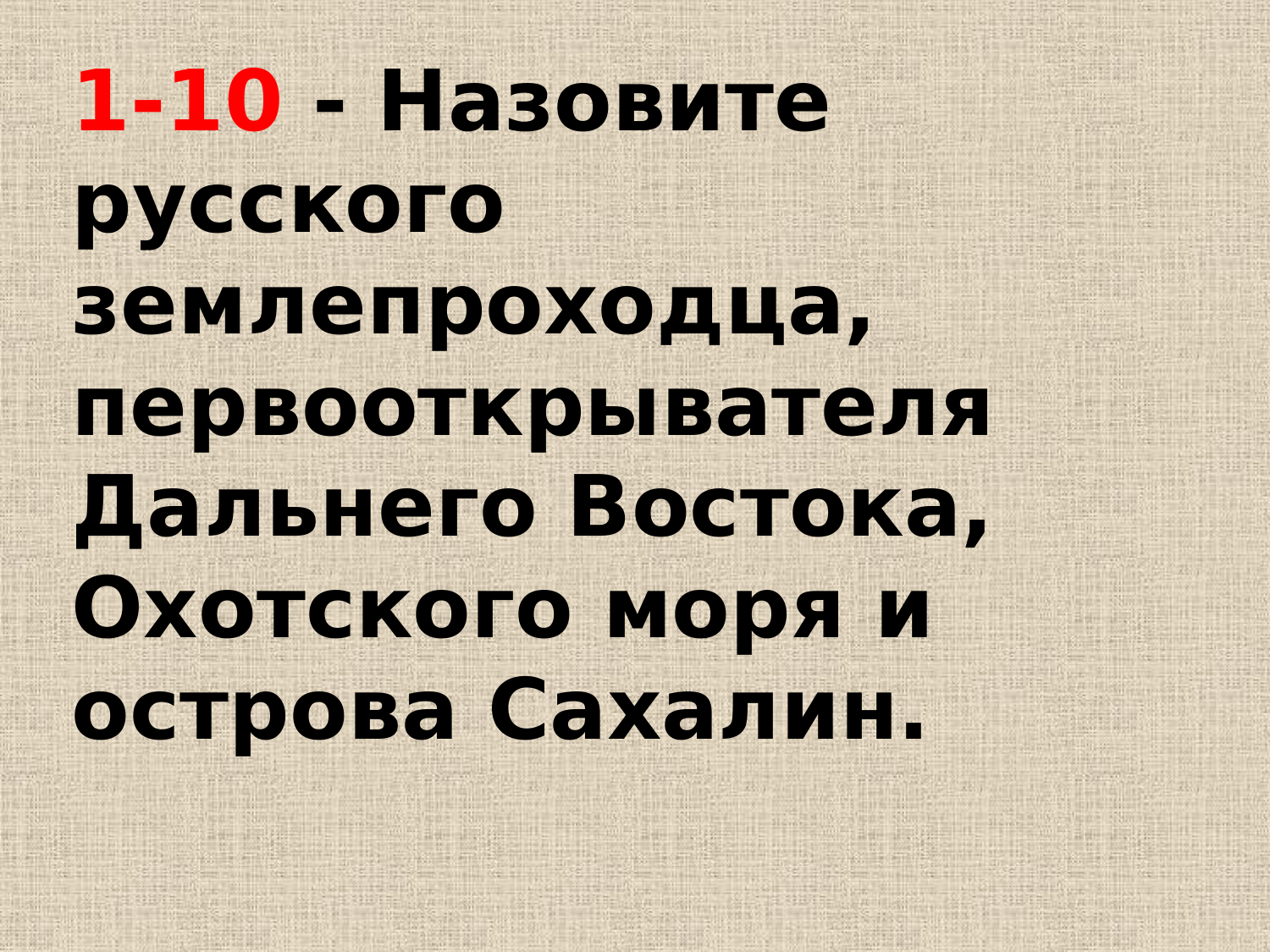

1-10 - Назовите русского землепроходца, первооткрывателя Дальнего Востока, Охотского моря и острова Сахалин.